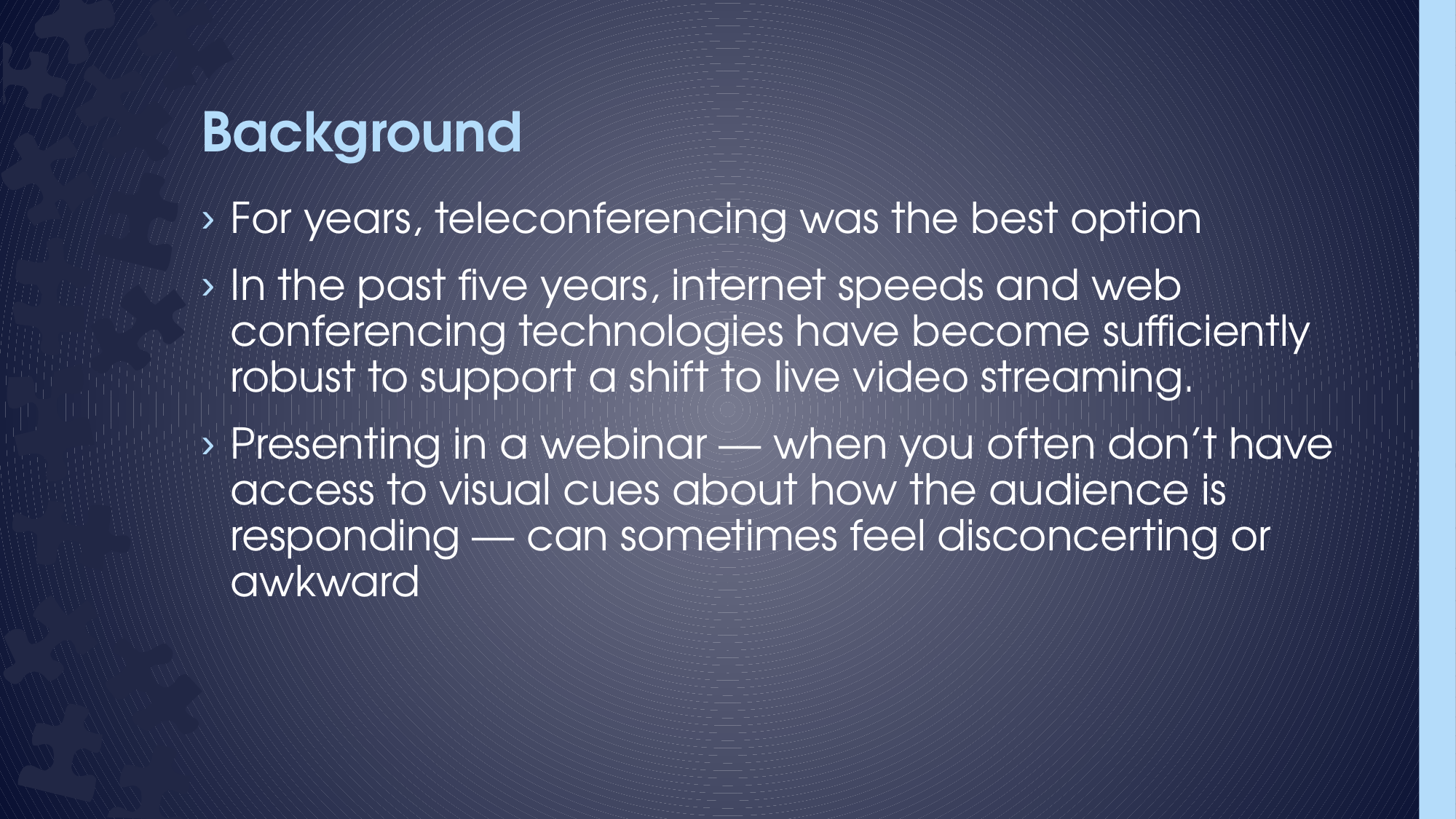

# Background
For years, teleconferencing was the best option
In the past five years, internet speeds and web conferencing technologies have become sufficiently robust to support a shift to live video streaming.
Presenting in a webinar — when you often don’t have access to visual cues about how the audience is responding — can sometimes feel disconcerting or awkward